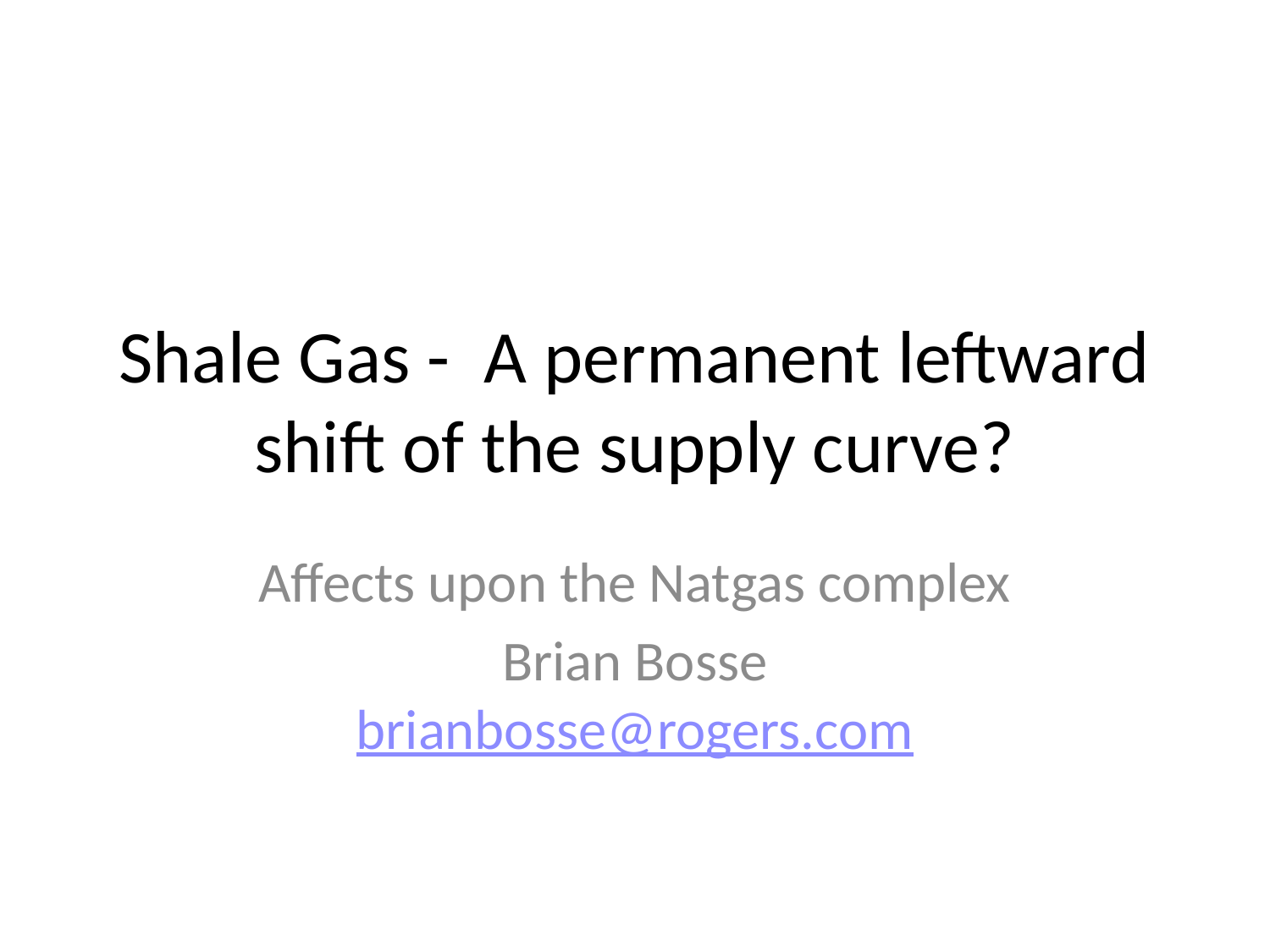

# Shale Gas -  A permanent leftward shift of the supply curve?
Affects upon the Natgas complex
Brian Bosse
brianbosse@rogers.com